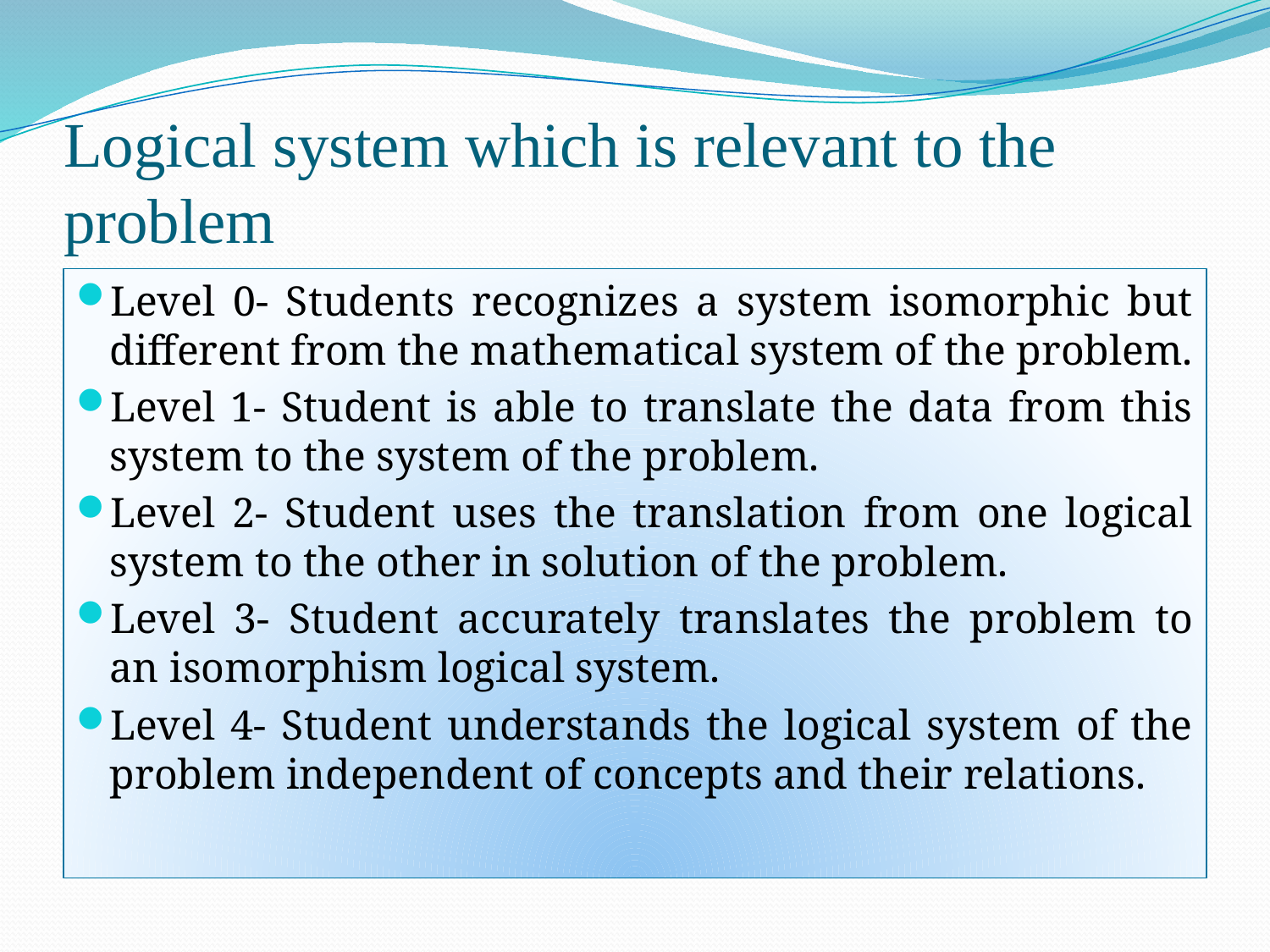

# Logical system which is relevant to the problem
Level 0- Students recognizes a system isomorphic but different from the mathematical system of the problem.
Level 1- Student is able to translate the data from this system to the system of the problem.
Level 2- Student uses the translation from one logical system to the other in solution of the problem.
Level 3- Student accurately translates the problem to an isomorphism logical system.
Level 4- Student understands the logical system of the problem independent of concepts and their relations.